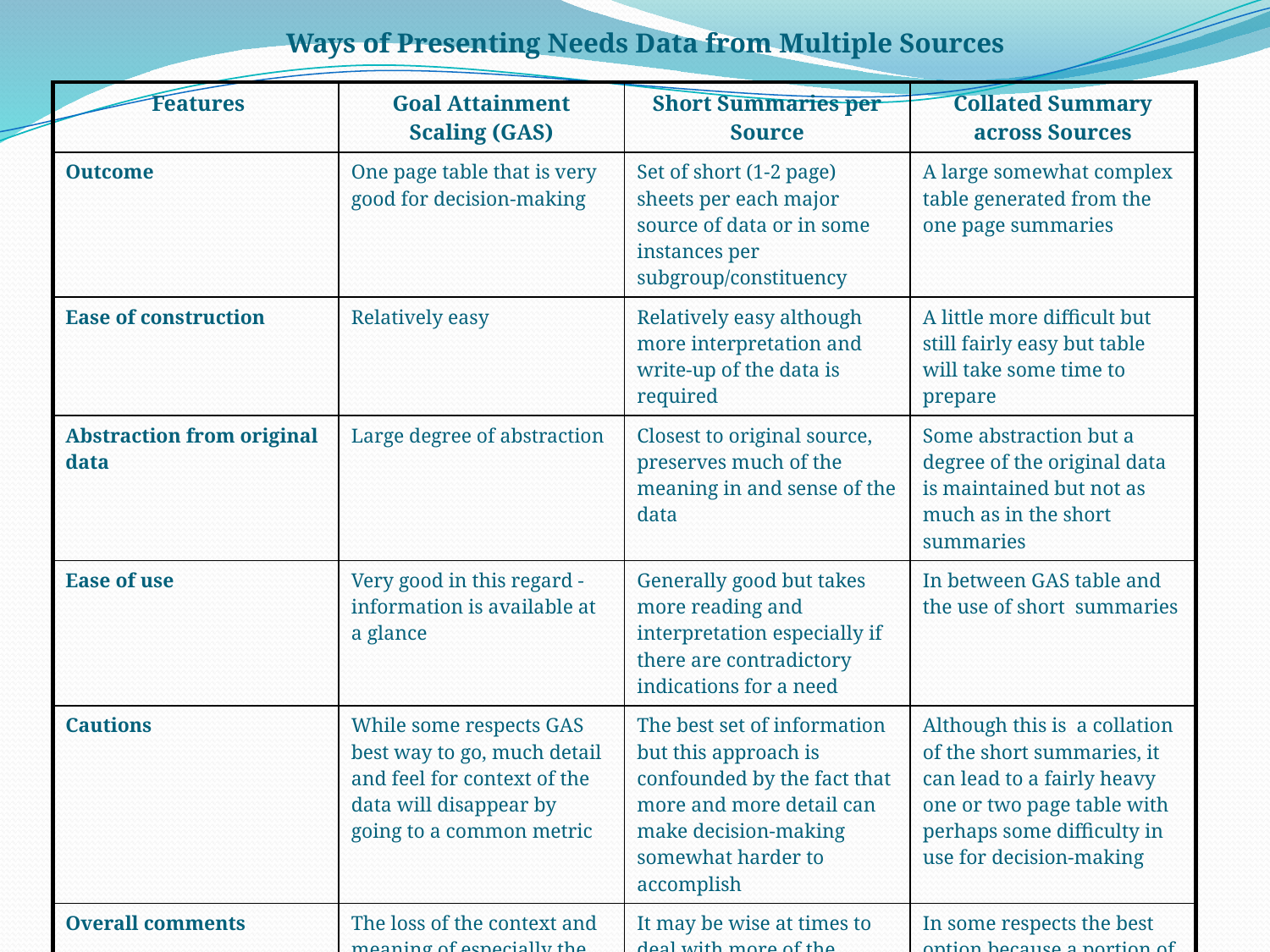

Ways of Presenting Needs Data from Multiple Sources
| Features | Goal Attainment Scaling (GAS) | Short Summaries per Source | Collated Summary across Sources |
| --- | --- | --- | --- |
| Outcome | One page table that is very good for decision-making | Set of short (1-2 page) sheets per each major source of data or in some instances per subgroup/constituency | A large somewhat complex table generated from the one page summaries |
| Ease of construction | Relatively easy | Relatively easy although more interpretation and write-up of the data is required | A little more difficult but still fairly easy but table will take some time to prepare |
| Abstraction from original data | Large degree of abstraction | Closest to original source, preserves much of the meaning in and sense of the data | Some abstraction but a degree of the original data is maintained but not as much as in the short summaries |
| Ease of use | Very good in this regard - information is available at a glance | Generally good but takes more reading and interpretation especially if there are contradictory indications for a need | In between GAS table and the use of short summaries |
| Cautions | While some respects GAS best way to go, much detail and feel for context of the data will disappear by going to a common metric | The best set of information but this approach is confounded by the fact that more and more detail can make decision-making somewhat harder to accomplish | Although this is a collation of the short summaries, it can lead to a fairly heavy one or two page table with perhaps some difficulty in use for decision-making |
| Overall comments | The loss of the context and meaning of especially the qualitative data may be too great, it all depends on the decisions to be made and the nature of the organizational milieu | It may be wise at times to deal with more of the subtleties in the data for important budget and action choices will have to be made | In some respects the best option because a portion of the flavor of the data is retained Remember the table may be more difficult to construct |